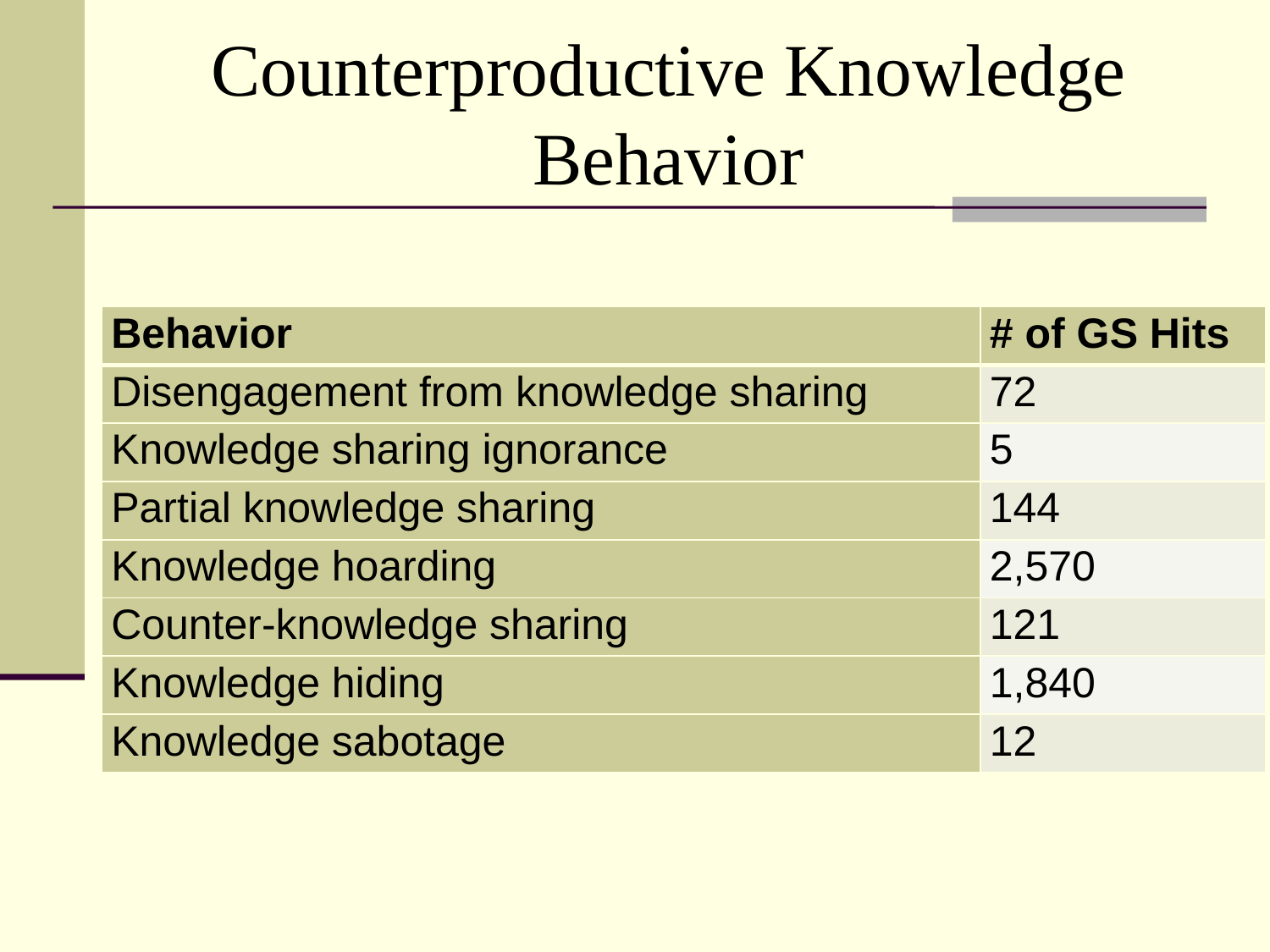

# Counterproductive Knowledge Behavior
| Behavior | # of GS Hits |
| --- | --- |
| Disengagement from knowledge sharing | 72 |
| Knowledge sharing ignorance | 5 |
| Partial knowledge sharing | 144 |
| Knowledge hoarding | 2,570 |
| Counter-knowledge sharing | 121 |
| Knowledge hiding | 1,840 |
| Knowledge sabotage | 12 |